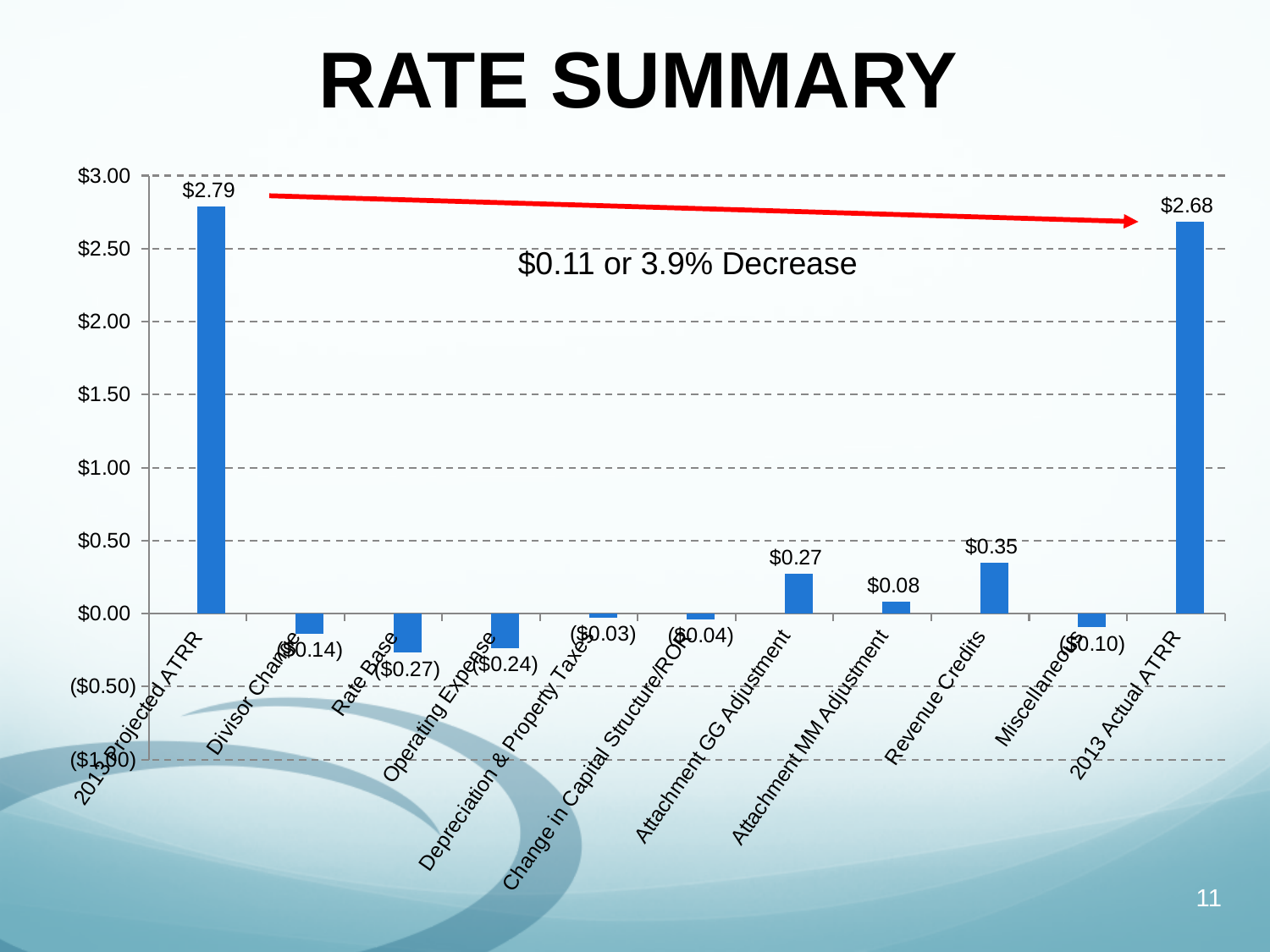

# RATE SUMMARY

### Chart

| Category |  |  |
|---|---|---|
| 2013 Projected ATRR | None | 2.79 |
| Divisor Change | None | -0.137 |
| Rate Base | None | -0.26900000000000013 |
| Operating Expense | None | -0.23899999999999988 |
| Depreciation & Property Taxes | None | -0.027000000000000135 |
| Change in Capital Structure/ROR | None | -0.039000000000000146 |
| Attachment GG Adjustment | None | 0.274 |
| Attachment MM Adjustment | None | 0.07900000000000018 |
| Revenue Credits | None | 0.34499999999999975 |
| Miscellaneous | None | -0.0950000000000002 |
| 2013 Actual ATRR | None | 2.6819999999999995 |
$0.11 or 3.9% Decrease
11